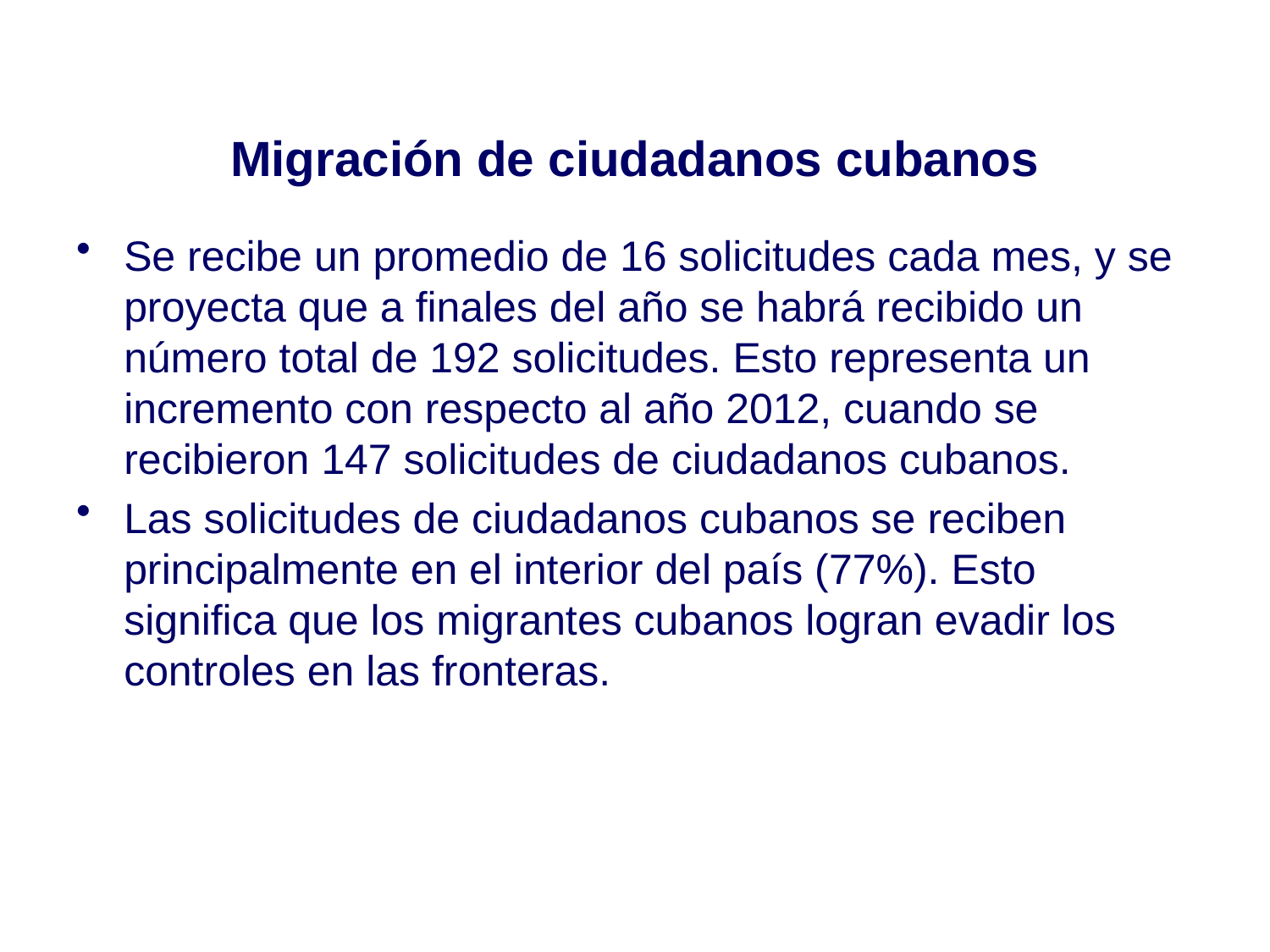

# Migración de ciudadanos cubanos
Se recibe un promedio de 16 solicitudes cada mes, y se proyecta que a finales del año se habrá recibido un número total de 192 solicitudes. Esto representa un incremento con respecto al año 2012, cuando se recibieron 147 solicitudes de ciudadanos cubanos.
Las solicitudes de ciudadanos cubanos se reciben principalmente en el interior del país (77%). Esto significa que los migrantes cubanos logran evadir los controles en las fronteras.